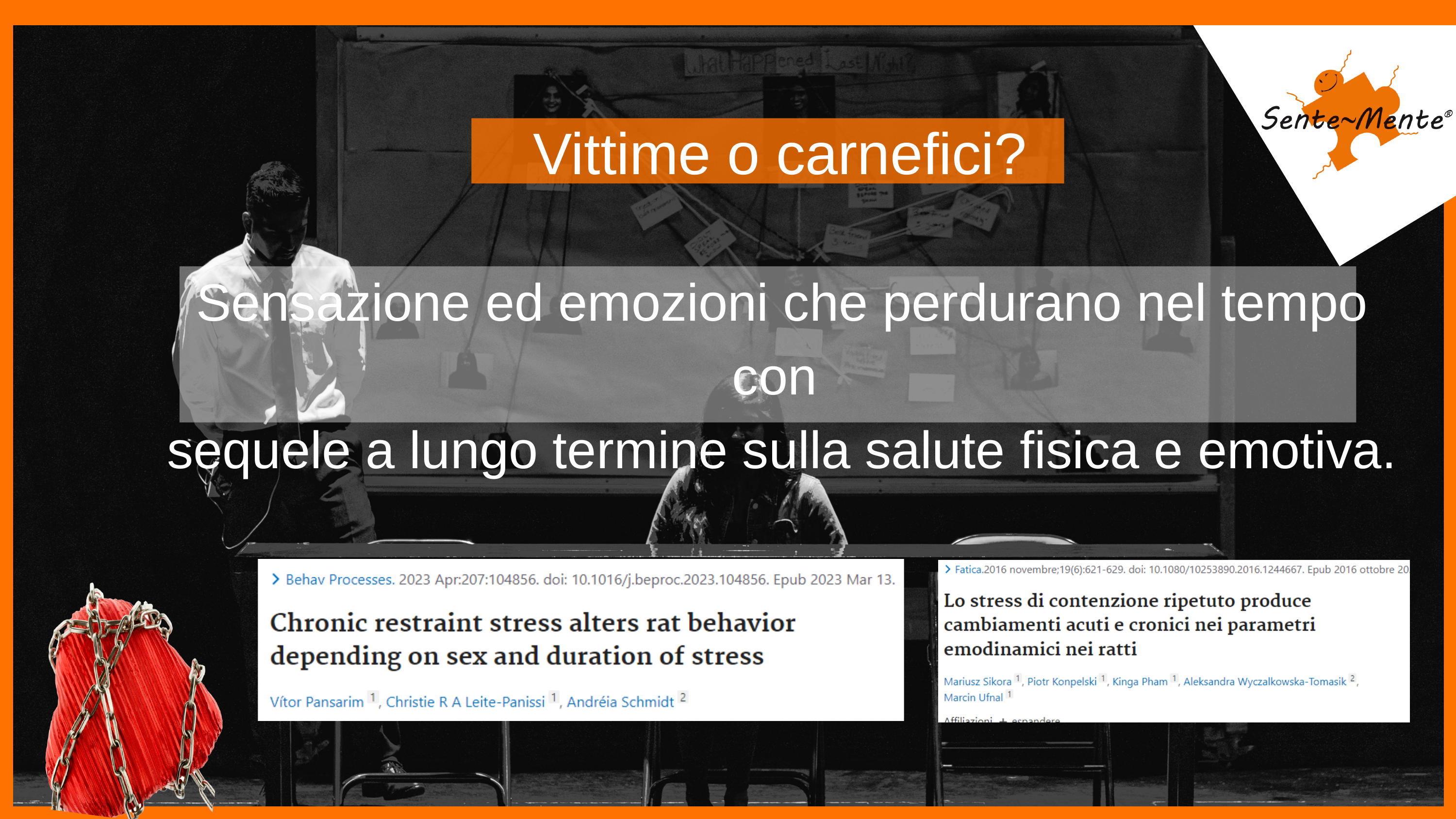

Vittime o carnefici?

Sensazione ed emozioni che perdurano nel tempo con
sequele a lungo termine sulla salute fisica e emotiva.